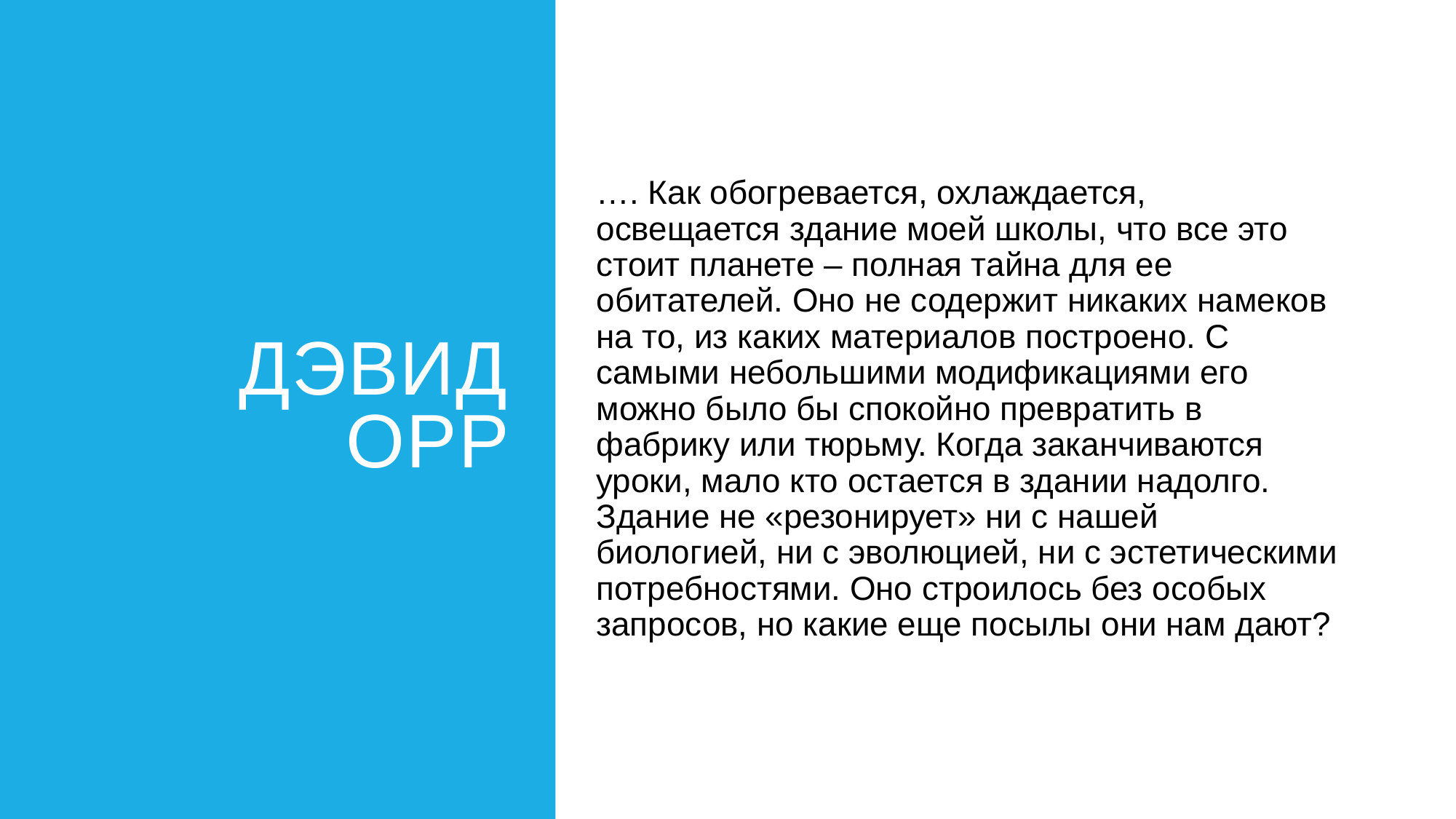

# Дэвид Орр
…. Как обогревается, охлаждается, освещается здание моей школы, что все это стоит планете – полная тайна для ее обитателей. Оно не содержит никаких намеков на то, из каких материалов построено. С самыми небольшими модификациями его можно было бы спокойно превратить в фабрику или тюрьму. Когда заканчиваются уроки, мало кто остается в здании надолго. Здание не «резонирует» ни с нашей биологией, ни с эволюцией, ни с эстетическими потребностями. Оно строилось без особых запросов, но какие еще посылы они нам дают?